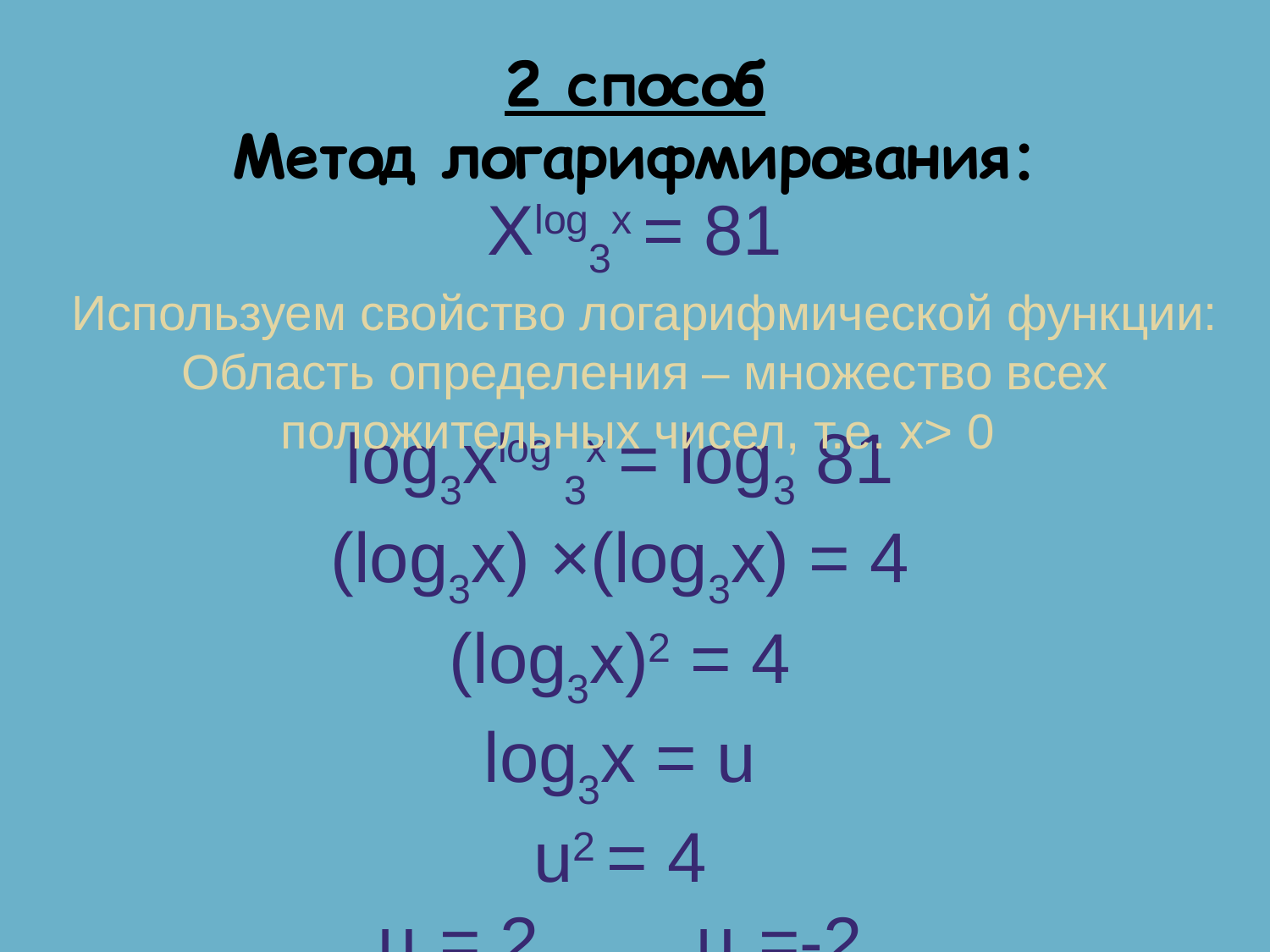

# 2 способ Метод логарифмирования:
Xlog3x = 81
Используем свойство логарифмической функции: Область определения – множество всех положительных чисел, т.е. х> 0
log3xlog 3x = log3 81
(log3x) ×(log3x) = 4
(log3x)2 = 4
log3x = u
u2 = 4
u1= 2        u2=-2